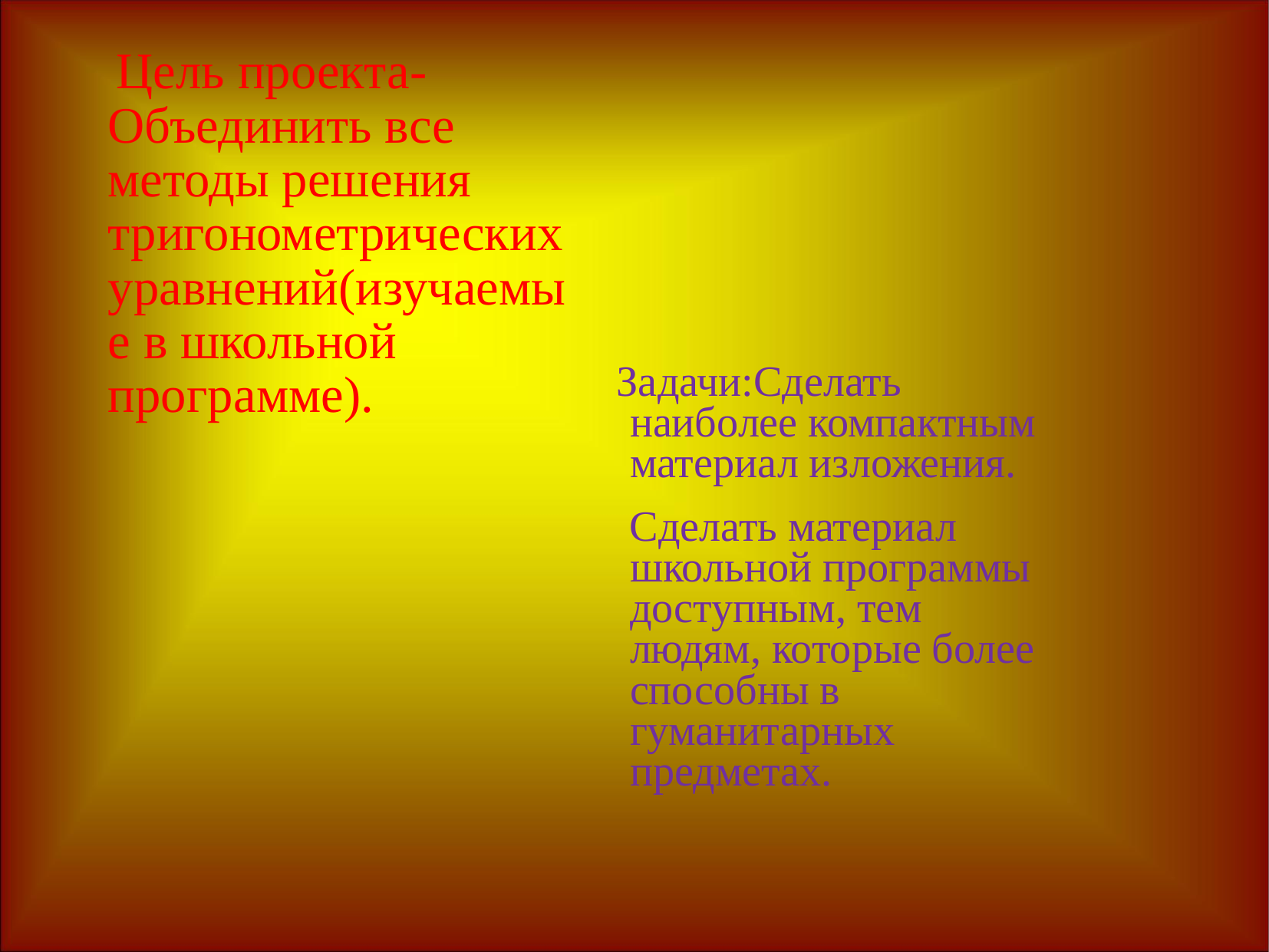

Цель проекта- Объединить все методы решения тригонометрических уравнений(изучаемые в школьной программе).
   Задачи:Сделать наиболее компактным материал изложения.
    Сделать материал школьной программы доступным, тем людям, которые более способны в гуманитарных предметах.